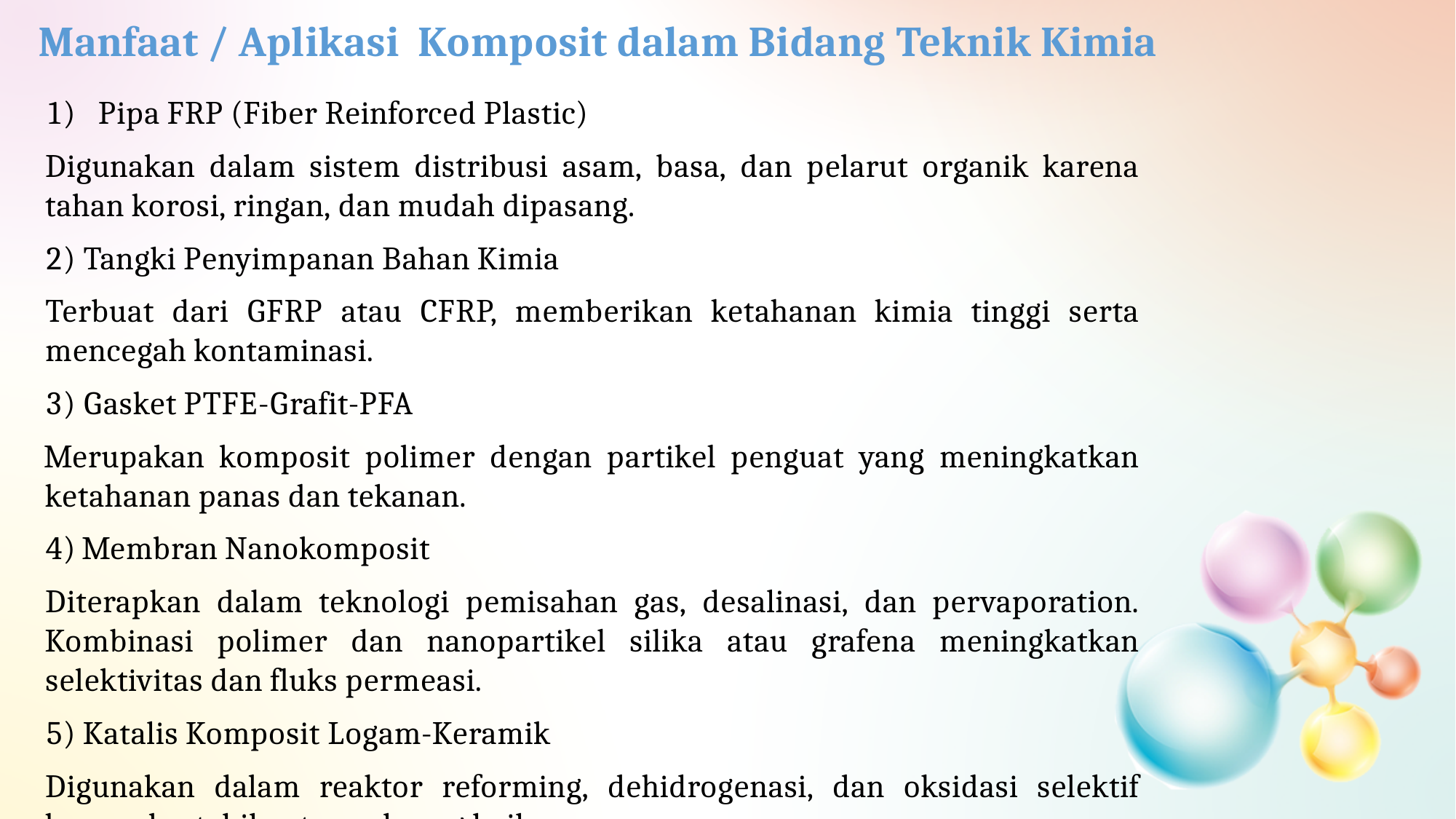

# Manfaat / Aplikasi  Komposit dalam Bidang Teknik Kimia
Pipa FRP (Fiber Reinforced Plastic)
Digunakan dalam sistem distribusi asam, basa, dan pelarut organik karena tahan korosi, ringan, dan mudah dipasang.
2) Tangki Penyimpanan Bahan Kimia
Terbuat dari GFRP atau CFRP, memberikan ketahanan kimia tinggi serta mencegah kontaminasi.
3) Gasket PTFE-Grafit-PFA
Merupakan komposit polimer dengan partikel penguat yang meningkatkan ketahanan panas dan tekanan.
4) Membran Nanokomposit
Diterapkan dalam teknologi pemisahan gas, desalinasi, dan pervaporation. Kombinasi polimer dan nanopartikel silika atau grafena meningkatkan selektivitas dan fluks permeasi.
5) Katalis Komposit Logam-Keramik
Digunakan dalam reaktor reforming, dehidrogenasi, dan oksidasi selektif karena kestabilan termal yang baik.